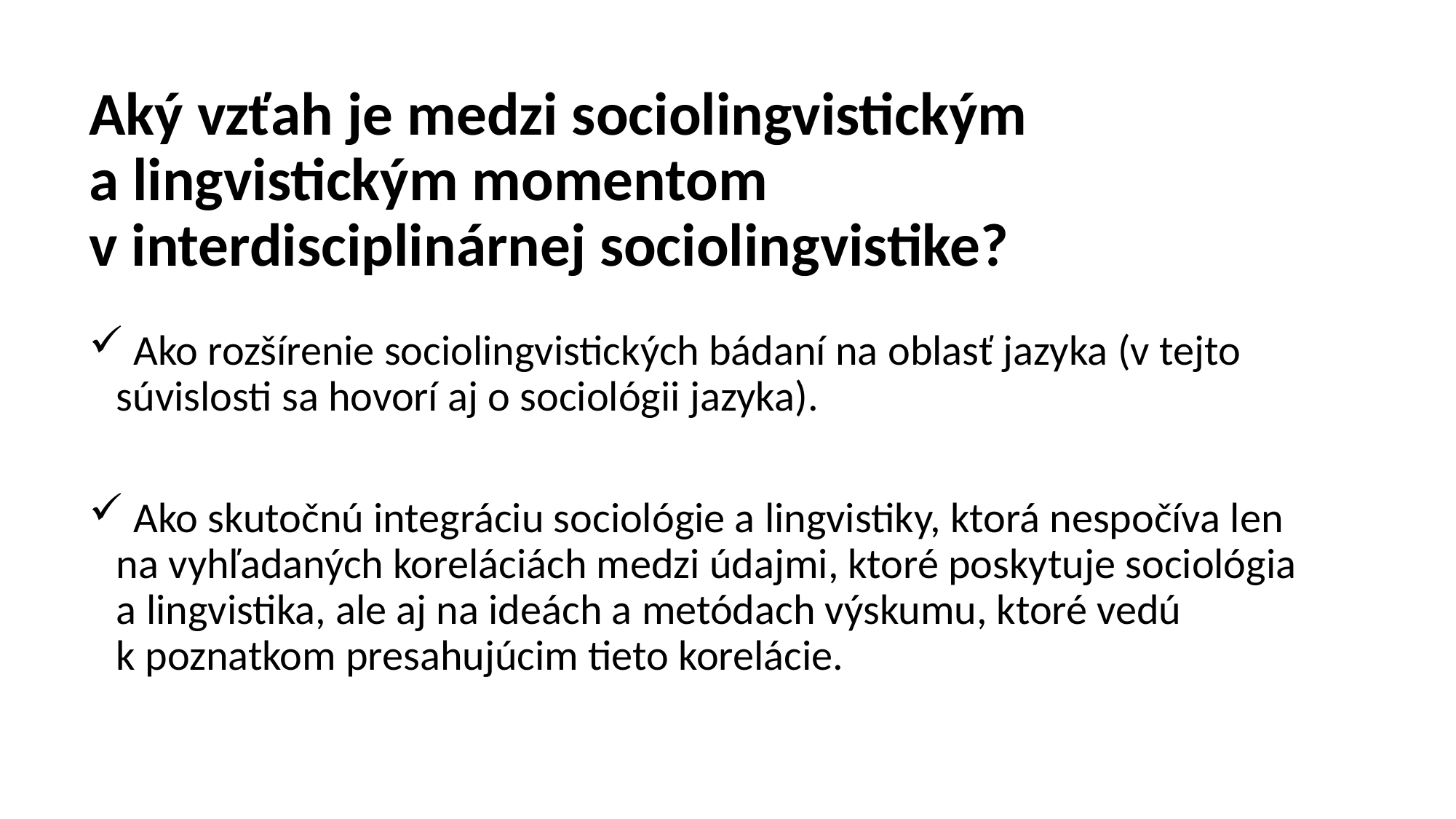

# Aký vzťah je medzi sociolingvistickým a lingvistickým momentom v interdisciplinárnej sociolingvistike?
 Ako rozšírenie sociolingvistických bádaní na oblasť jazyka (v tejto súvislosti sa hovorí aj o sociológii jazyka).

 Ako skutočnú integráciu sociológie a lingvistiky, ktorá nespočíva len na vyhľadaných koreláciách medzi údajmi, ktoré poskytuje sociológia a lingvistika, ale aj na ideách a metódach výskumu, ktoré vedú             k poznatkom presahujúcim tieto korelácie.